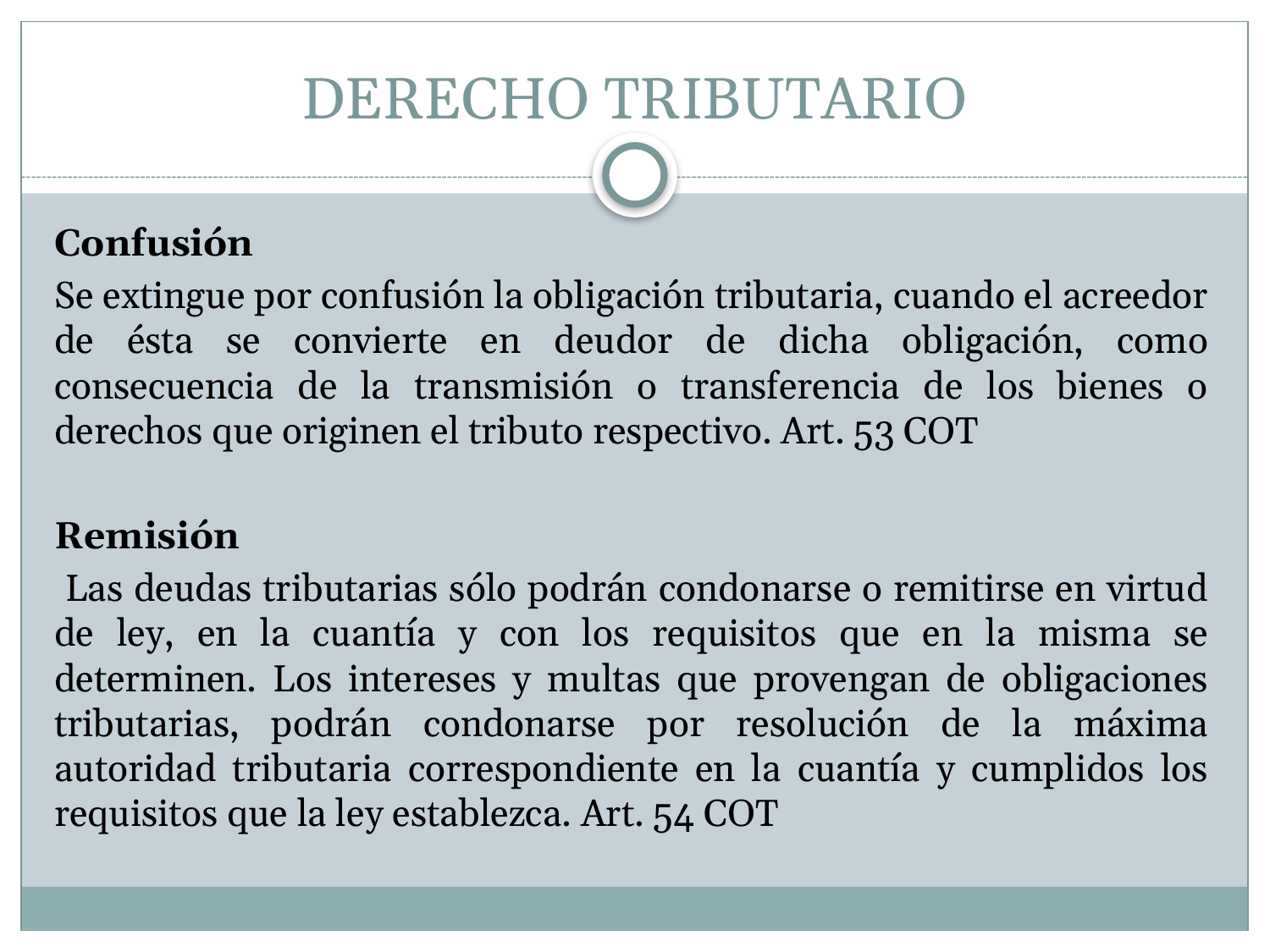

# DERECHO TRIBUTARIO
Confusión
Se extingue por confusión la obligación tributaria, cuando el acreedor de ésta se convierte en deudor de dicha obligación, como consecuencia de la transmisión o transferencia de los bienes o derechos que originen el tributo respectivo. Art. 53 COT

Remisión
 Las deudas tributarias sólo podrán condonarse o remitirse en virtud de ley, en la cuantía y con los requisitos que en la misma se determinen. Los intereses y multas que provengan de obligaciones tributarias, podrán condonarse por resolución de la máxima autoridad tributaria correspondiente en la cuantía y cumplidos los requisitos que la ley establezca. Art. 54 COT